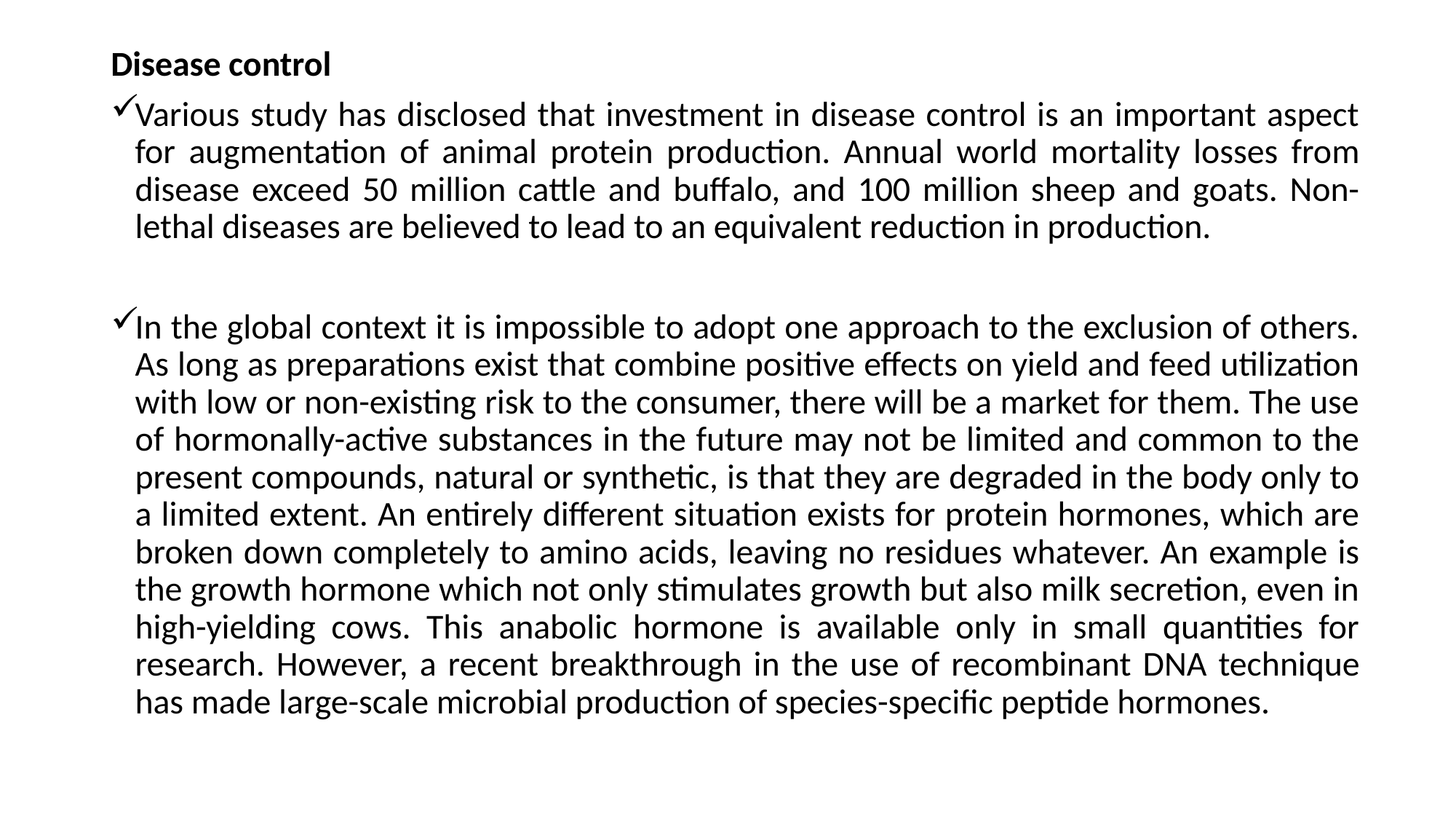

Disease control
Various study has disclosed that investment in disease control is an important aspect for augmentation of animal protein production. Annual world mortality losses from disease exceed 50 million cattle and buffalo, and 100 million sheep and goats. Non-lethal diseases are believed to lead to an equivalent reduction in production.

In the global context it is impossible to adopt one approach to the exclusion of others. As long as preparations exist that combine positive effects on yield and feed utilization with low or non-existing risk to the consumer, there will be a market for them. The use of hormonally-active substances in the future may not be limited and common to the present compounds, natural or synthetic, is that they are degraded in the body only to a limited extent. An entirely different situation exists for protein hormones, which are broken down completely to amino acids, leaving no residues whatever. An example is the growth hormone which not only stimulates growth but also milk secretion, even in high-yielding cows. This anabolic hormone is available only in small quantities for research. However, a recent breakthrough in the use of recombinant DNA technique has made large-scale microbial production of species-specific peptide hormones.